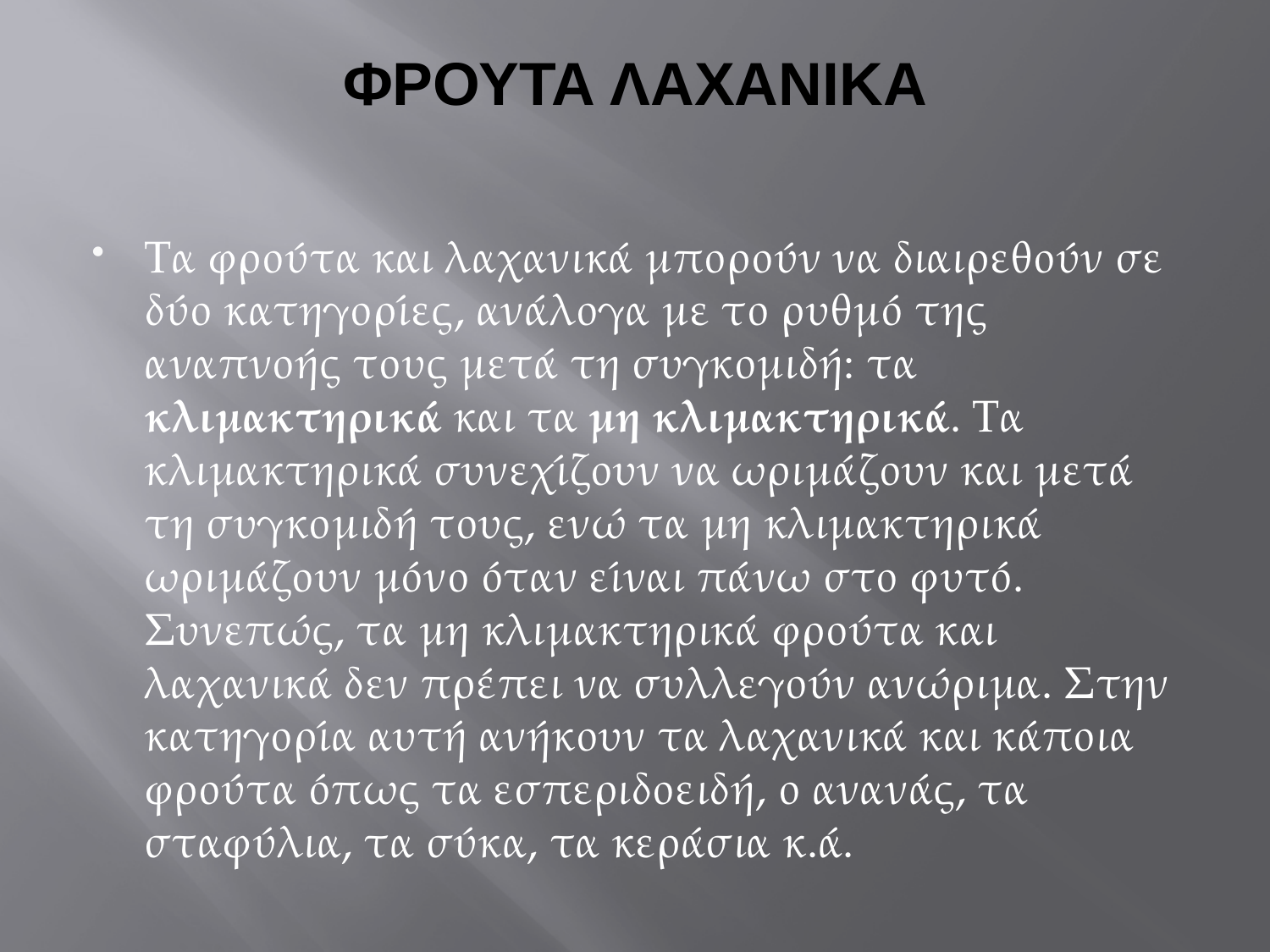

# ΦΡΟΥΤΑ ΛΑΧΑΝΙΚΑ
Τα φρούτα και λαχανικά μπορούν να διαιρεθούν σε δύο κατηγορίες, ανάλογα με το ρυθμό της αναπνοής τους μετά τη συγκομιδή: τα κλιμακτηρικά και τα μη κλιμακτηρικά. Τα κλιμακτηρικά συνεχίζουν να ωριμάζουν και μετά τη συγκομιδή τους, ενώ τα μη κλιμακτηρικά ωριμάζουν μόνο όταν είναι πάνω στο φυτό. Συνεπώς, τα μη κλιμακτηρικά φρούτα και λαχανικά δεν πρέπει να συλλεγούν ανώριμα. Στην κατηγορία αυτή ανήκουν τα λαχανικά και κάποια φρούτα όπως τα εσπεριδοειδή, ο ανανάς, τα σταφύλια, τα σύκα, τα κεράσια κ.ά.